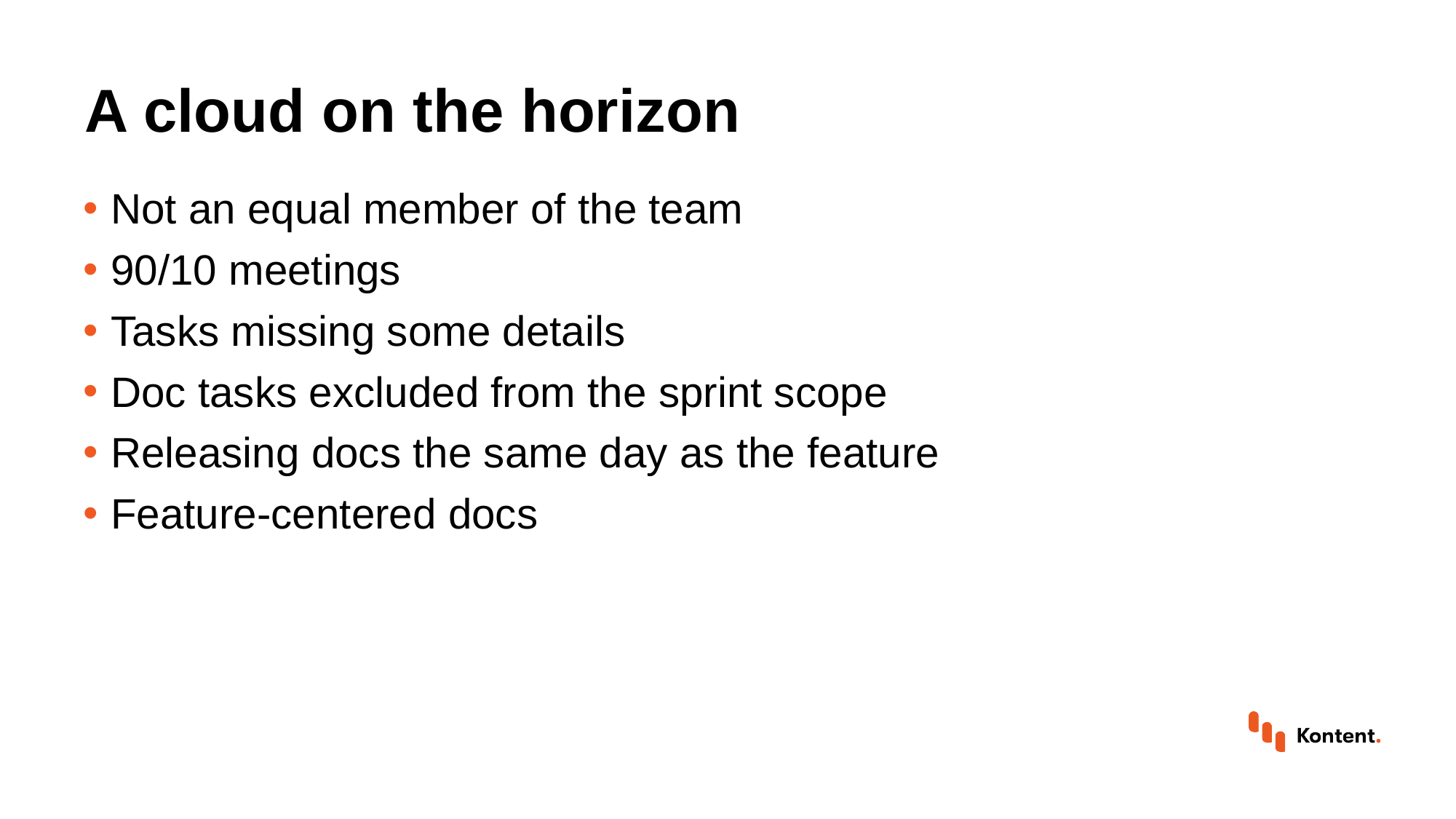

# A cloud on the horizon
Not an equal member of the team
90/10 meetings
Tasks missing some details
Doc tasks excluded from the sprint scope
Releasing docs the same day as the feature
Feature-centered docs